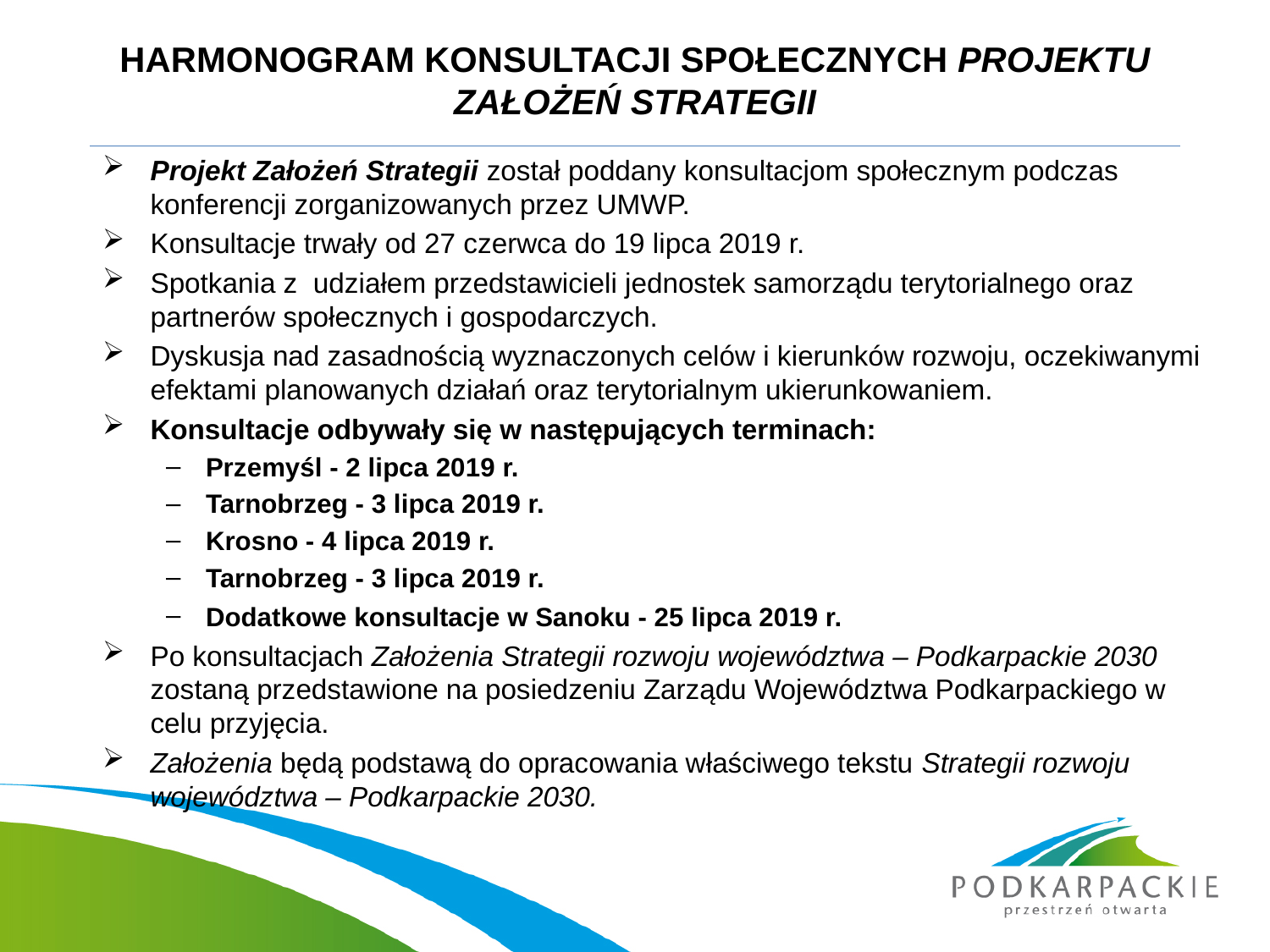

# HARMONOGRAM KONSULTACJI SPOŁECZNYCH PROJEKTU ZAŁOŻEŃ STRATEGII
Projekt Założeń Strategii został poddany konsultacjom społecznym podczas konferencji zorganizowanych przez UMWP.
Konsultacje trwały od 27 czerwca do 19 lipca 2019 r.
Spotkania z  udziałem przedstawicieli jednostek samorządu terytorialnego oraz partnerów społecznych i gospodarczych.
Dyskusja nad zasadnością wyznaczonych celów i kierunków rozwoju, oczekiwanymi efektami planowanych działań oraz terytorialnym ukierunkowaniem.
Konsultacje odbywały się w następujących terminach:
Przemyśl - 2 lipca 2019 r.
Tarnobrzeg - 3 lipca 2019 r.
Krosno - 4 lipca 2019 r.
Tarnobrzeg - 3 lipca 2019 r.
Dodatkowe konsultacje w Sanoku - 25 lipca 2019 r.
Po konsultacjach Założenia Strategii rozwoju województwa – Podkarpackie 2030 zostaną przedstawione na posiedzeniu Zarządu Województwa Podkarpackiego w celu przyjęcia.
Założenia będą podstawą do opracowania właściwego tekstu Strategii rozwoju województwa – Podkarpackie 2030.